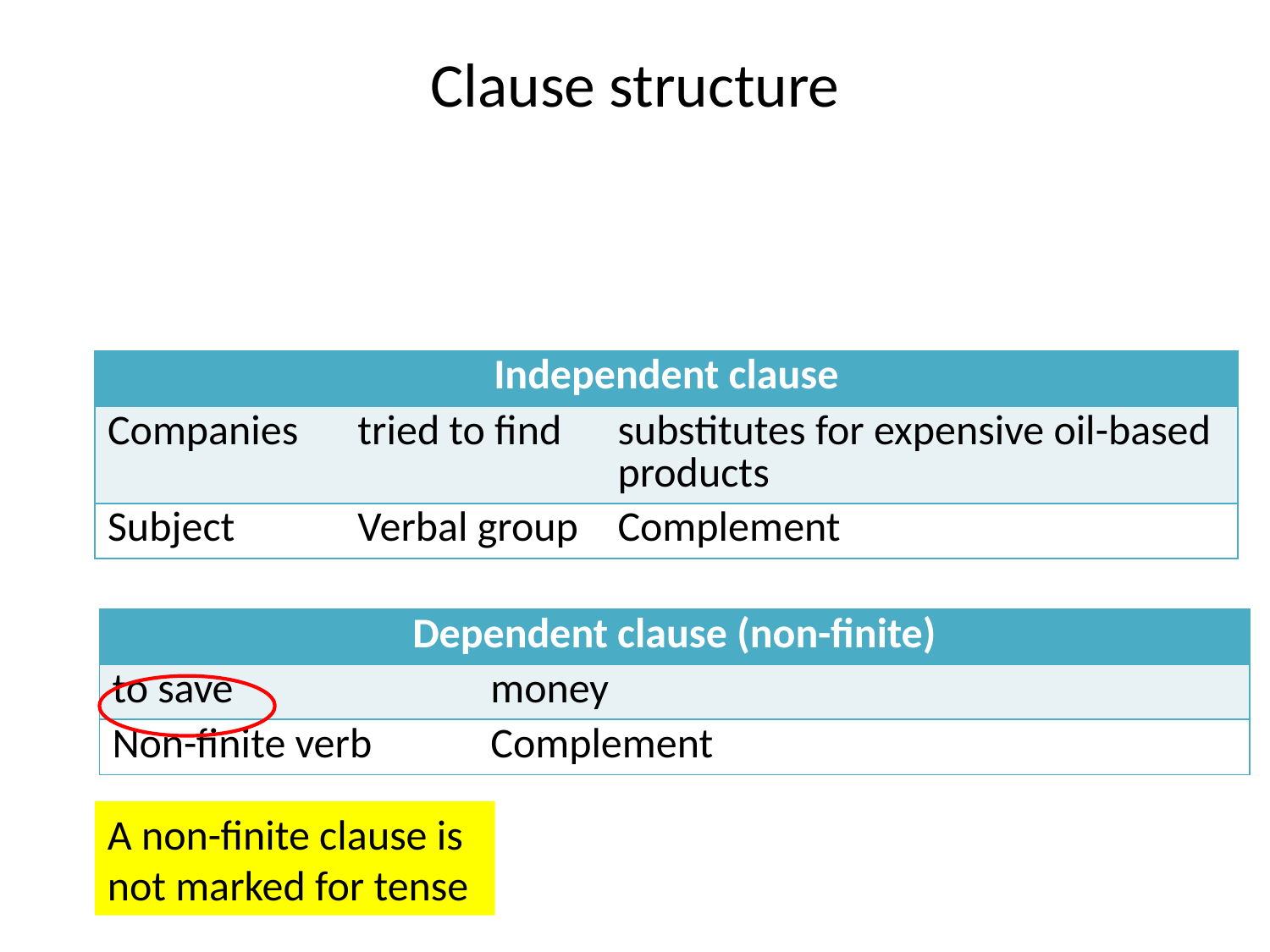

# Clause structure
| Independent clause |  |  |
| --- | --- | --- |
| Companies | tried to find | substitutes for expensive oil-based products |
| Subject | Verbal group | Complement |
| Dependent clause (non-finite) |  |  |
| --- | --- | --- |
| to save | money |  |
| Non-finite verb | Complement |  |

A non-finite clause is not marked for tense